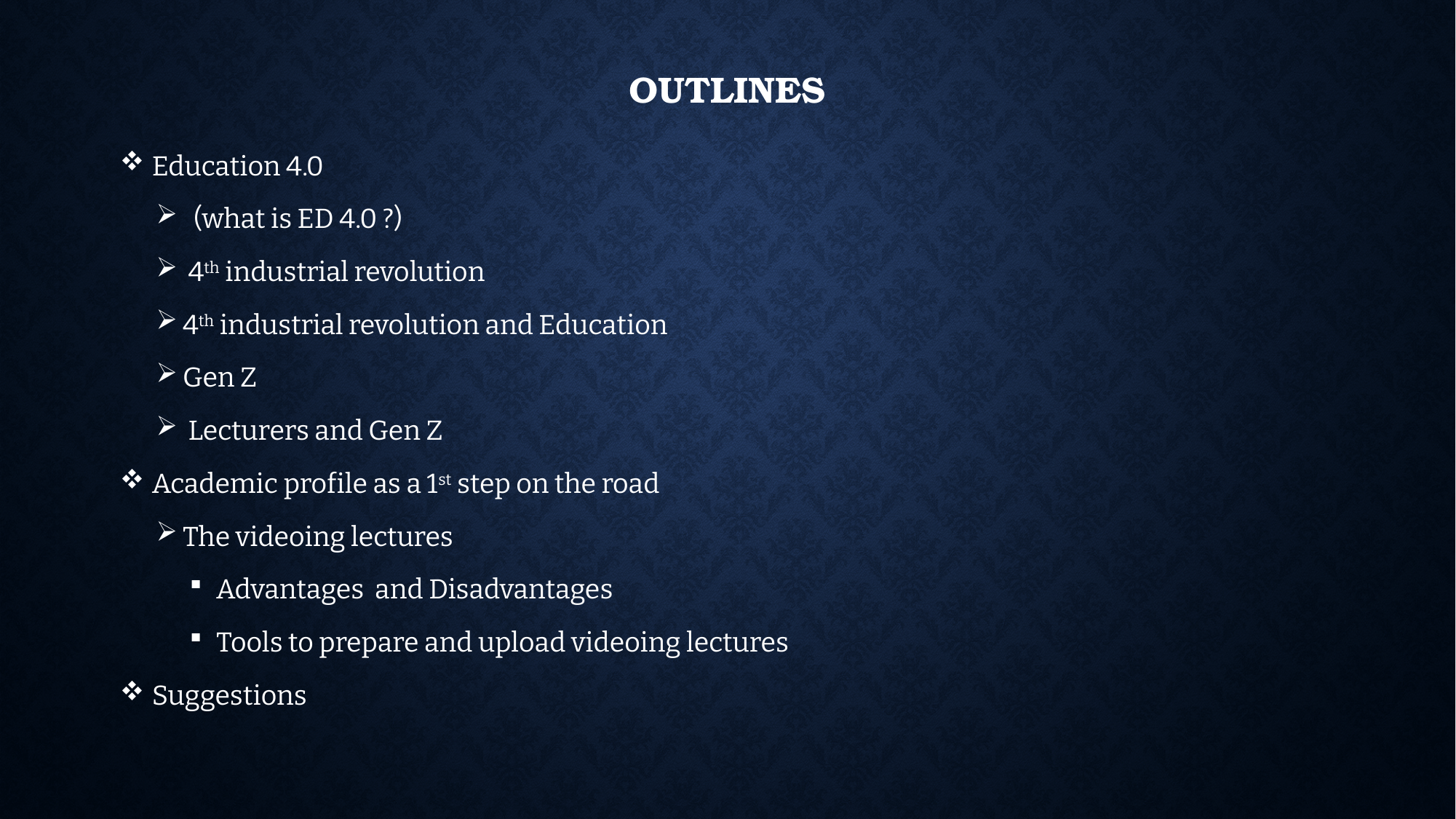

# Outlines
 Education 4.0
  (what is ED 4.0 ?)
 4th industrial revolution
4th industrial revolution and Education
Gen Z
 Lecturers and Gen Z
 Academic profile as a 1st step on the road
The videoing lectures
Advantages  and Disadvantages
Tools to prepare and upload videoing lectures
 Suggestions